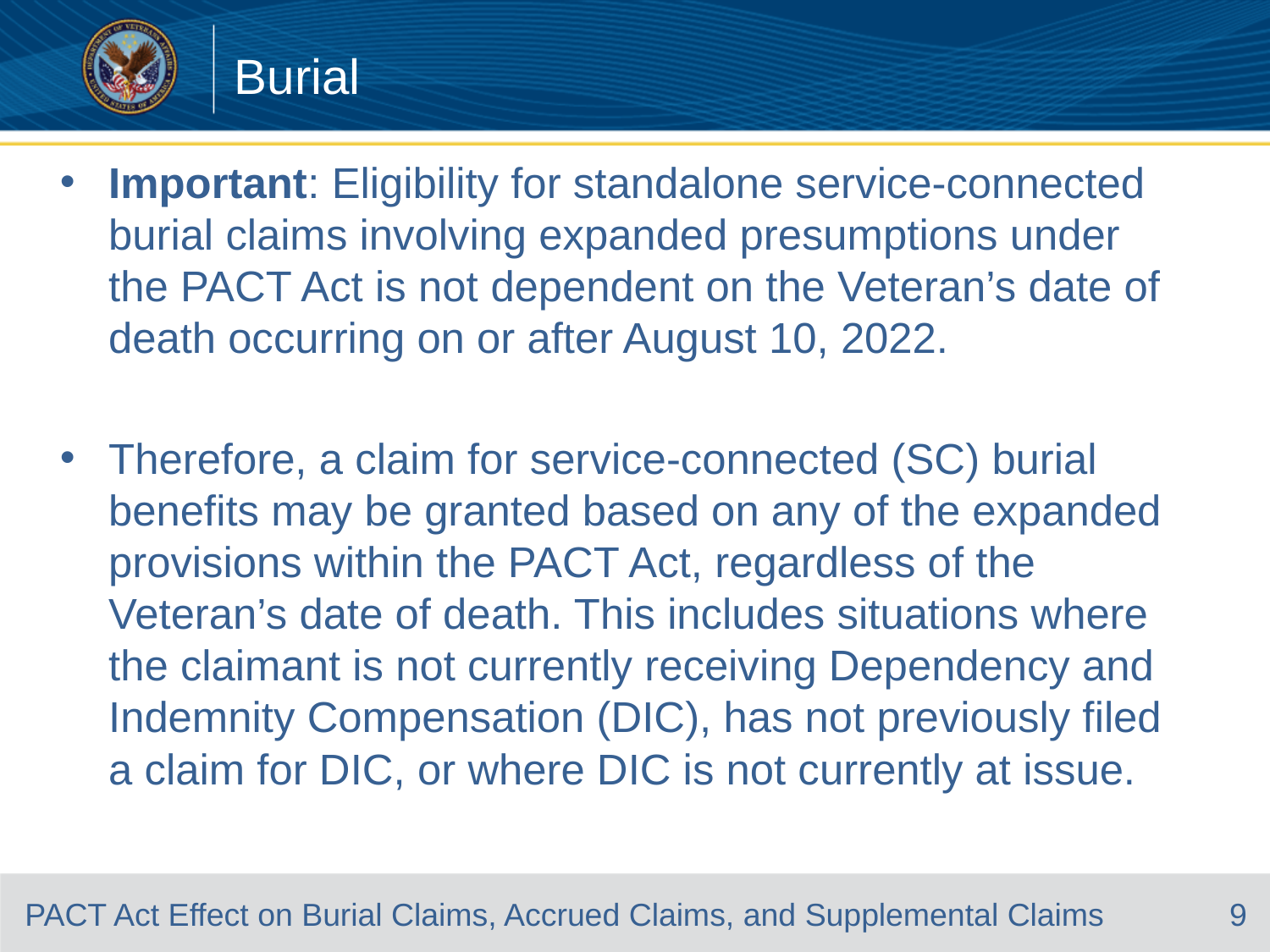

# Burial
Important: Eligibility for standalone service-connected burial claims involving expanded presumptions under the PACT Act is not dependent on the Veteran’s date of death occurring on or after August 10, 2022.

Therefore, a claim for service-connected (SC) burial benefits may be granted based on any of the expanded provisions within the PACT Act, regardless of the Veteran’s date of death. This includes situations where the claimant is not currently receiving Dependency and Indemnity Compensation (DIC), has not previously filed a claim for DIC, or where DIC is not currently at issue.

9